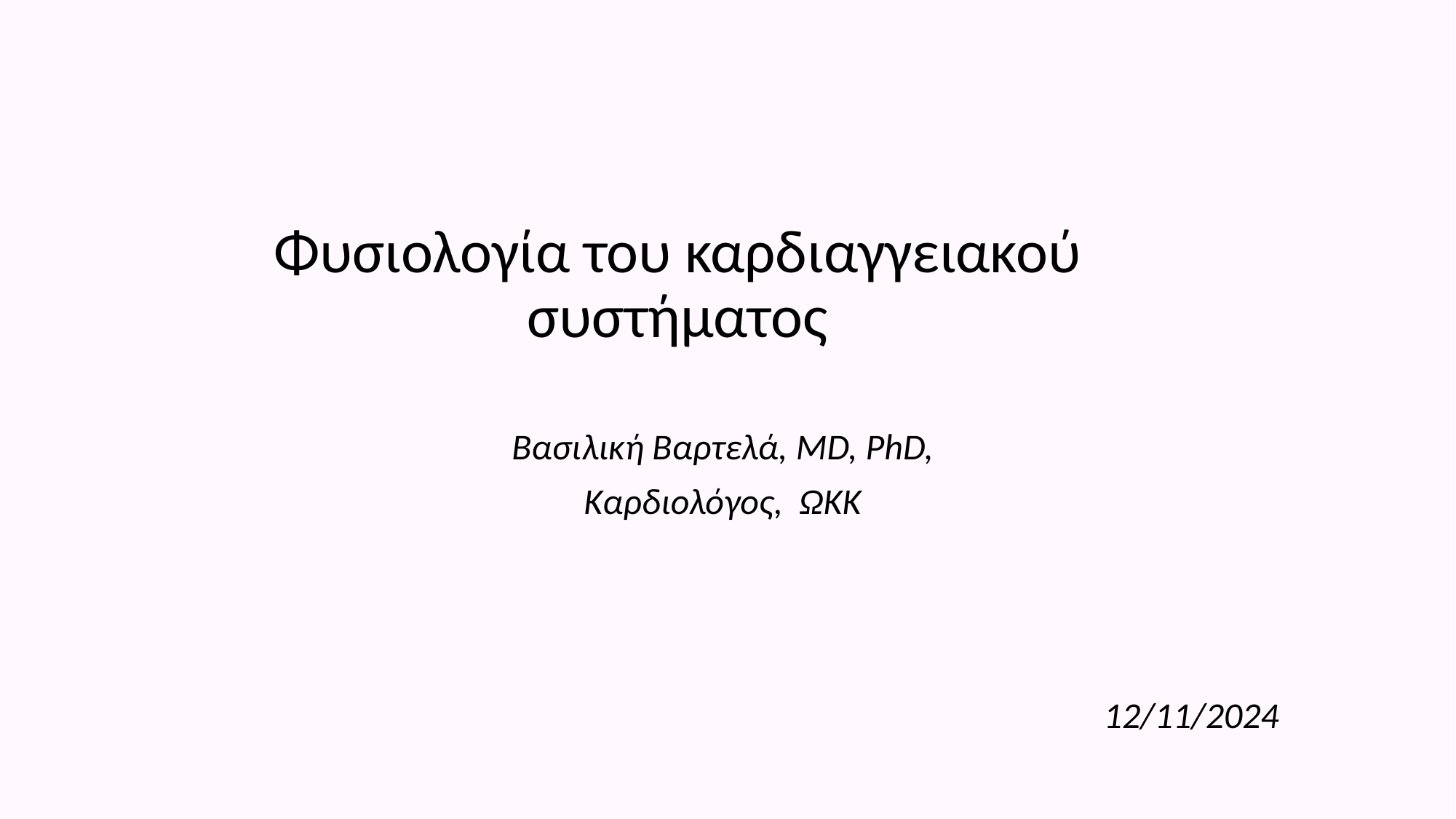

# Φυσιολογία του καρδιαγγειακού συστήματος
Βασιλική Βαρτελά, MD, PhD,
Καρδιολόγος,  ΩΚΚ
12/11/2024